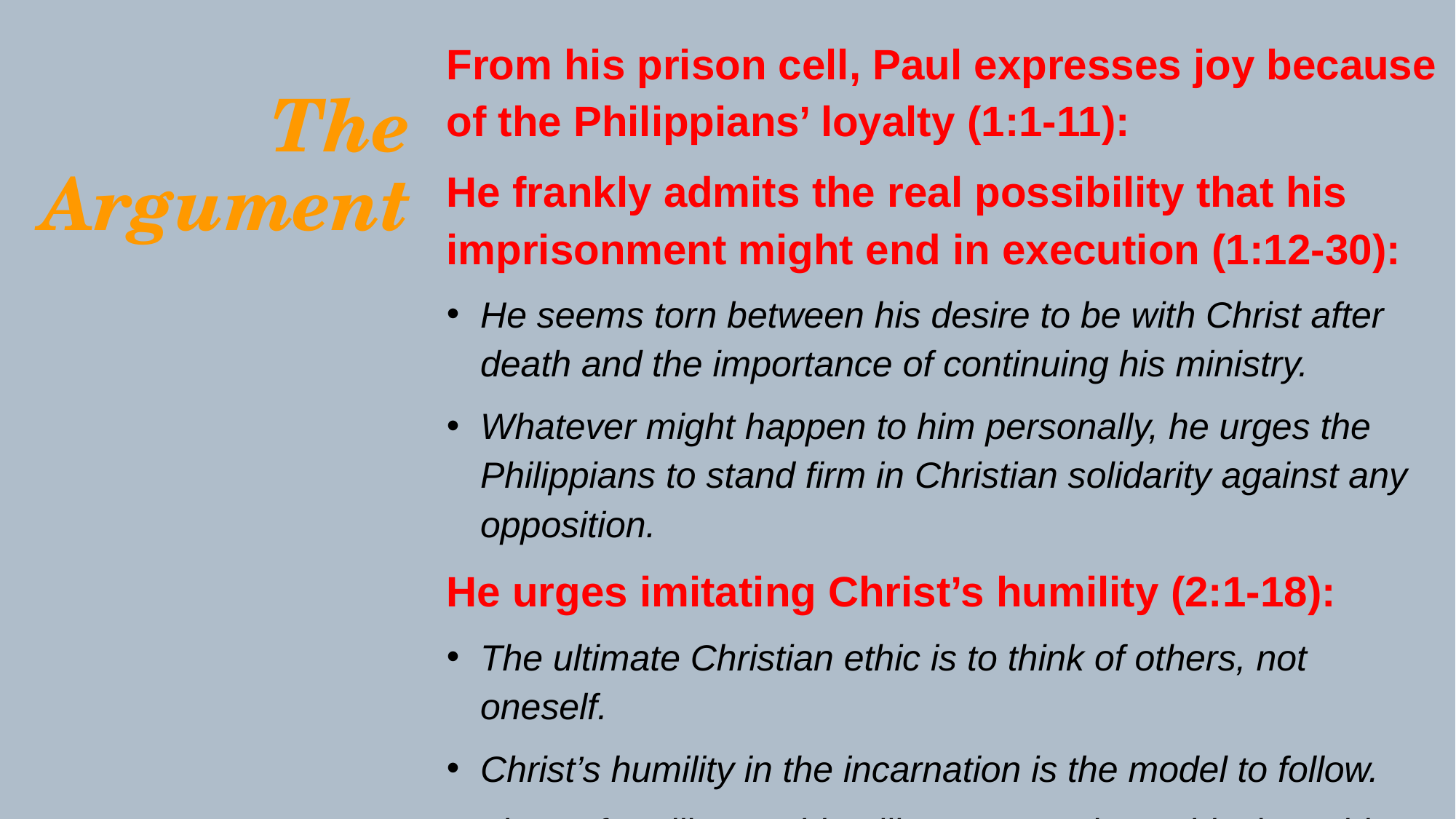

From his prison cell, Paul expresses joy because of the Philippians’ loyalty (1:1-11):
He frankly admits the real possibility that his imprisonment might end in execution (1:12-30):
He seems torn between his desire to be with Christ after death and the importance of continuing his ministry.
Whatever might happen to him personally, he urges the Philippians to stand firm in Christian solidarity against any opposition.
He urges imitating Christ’s humility (2:1-18):
The ultimate Christian ethic is to think of others, not oneself.
Christ’s humility in the incarnation is the model to follow.
Lives of godliness shine like stars against a black world.
# The Argument